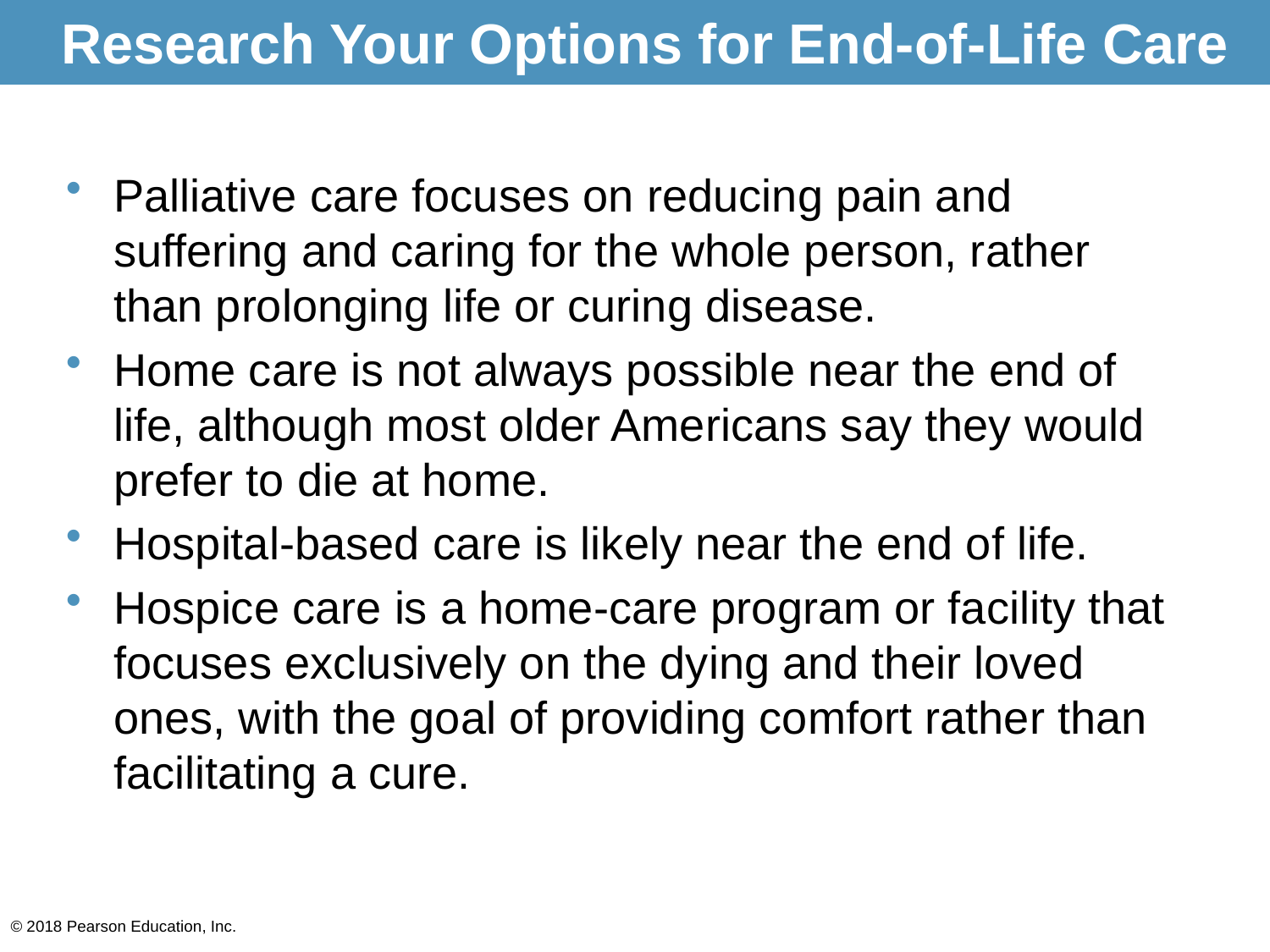

# Research Your Options for End-of-Life Care
Palliative care focuses on reducing pain and suffering and caring for the whole person, rather than prolonging life or curing disease.
Home care is not always possible near the end of life, although most older Americans say they would prefer to die at home.
Hospital-based care is likely near the end of life.
Hospice care is a home-care program or facility that focuses exclusively on the dying and their loved ones, with the goal of providing comfort rather than facilitating a cure.